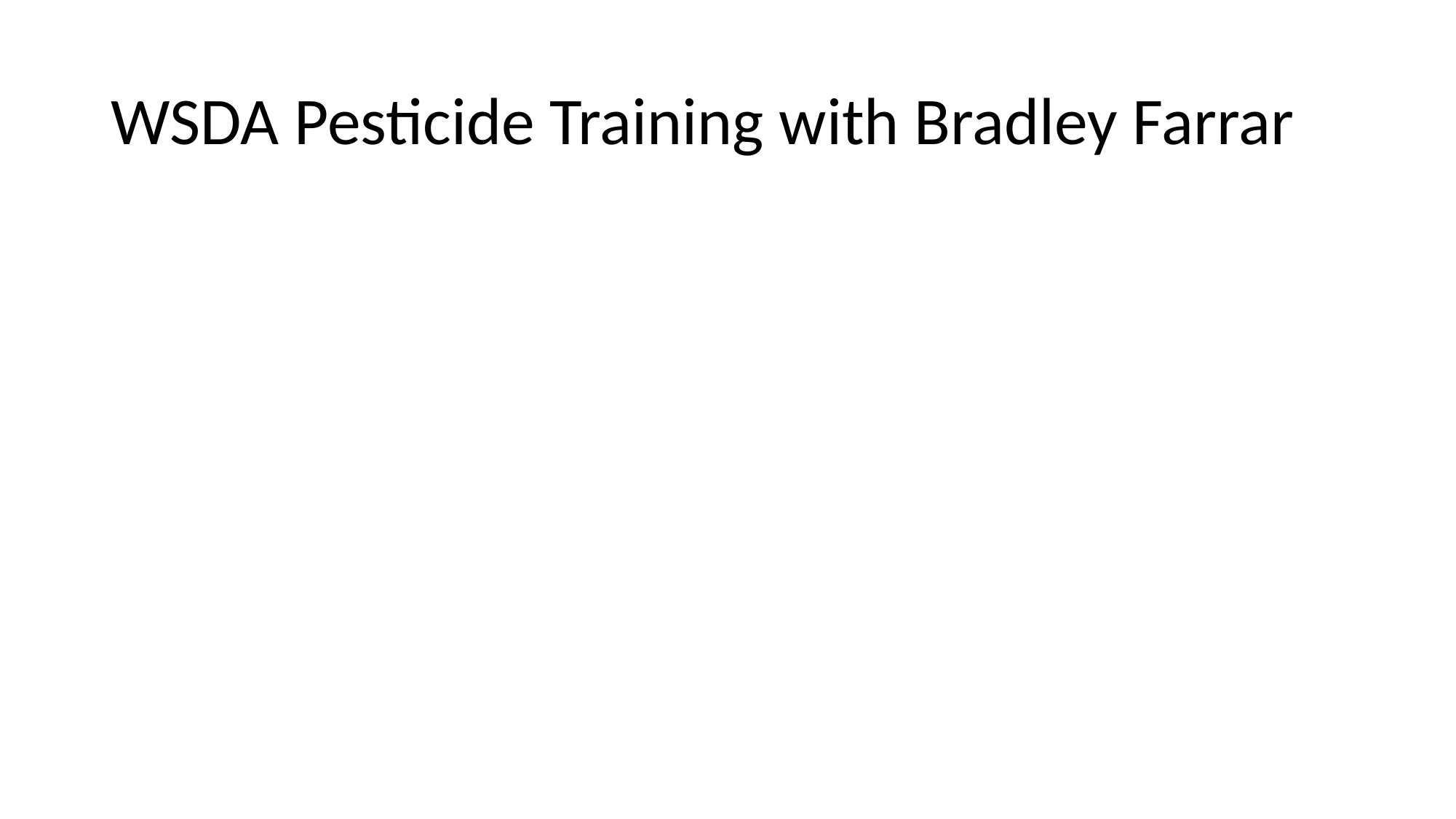

# WSDA Pesticide Training with Bradley Farrar